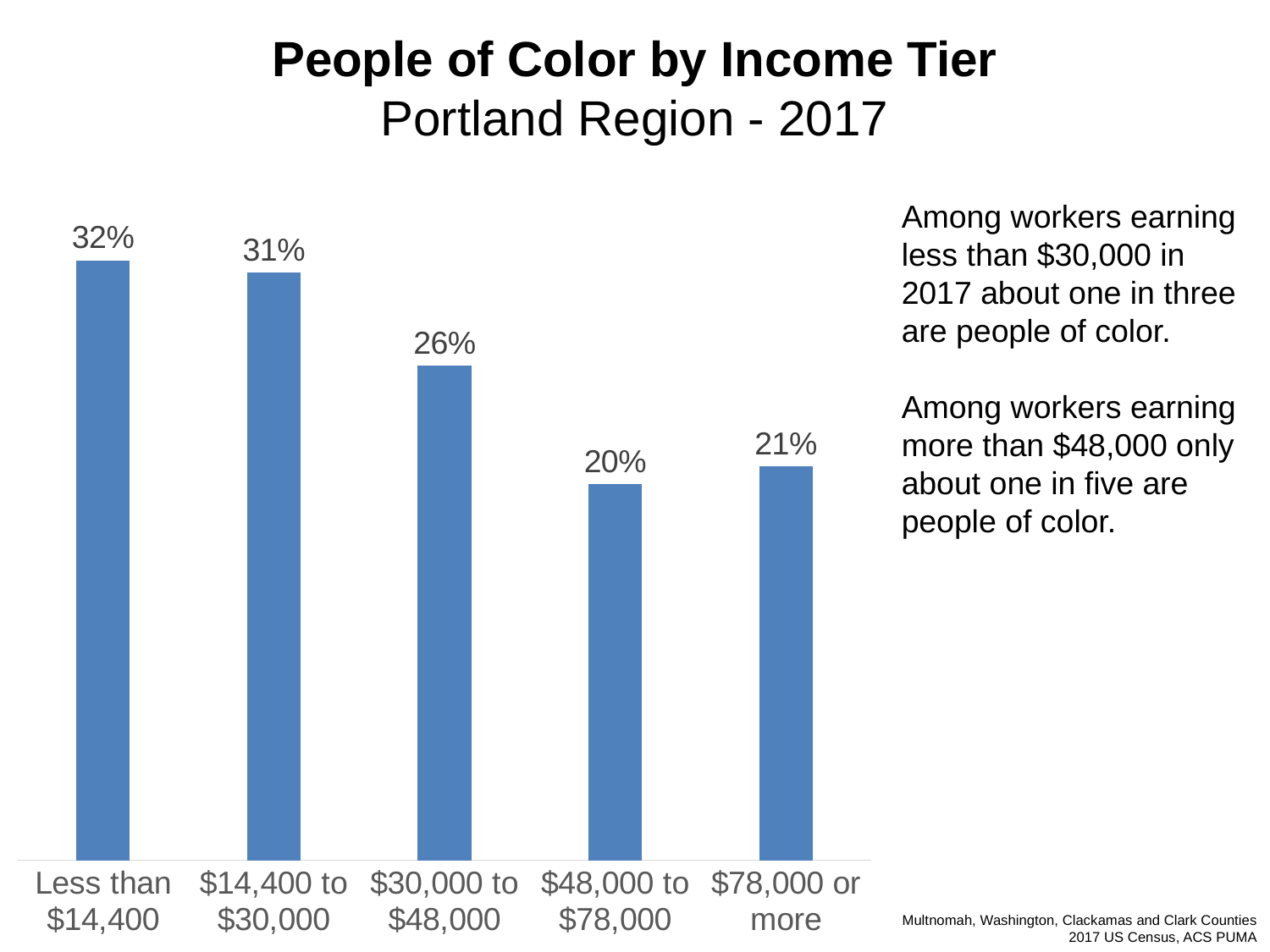

People of Color by Income Tier
Portland Region - 2017
Among workers earning less than $30,000 in 2017 about one in three are people of color.

Among workers earning more than $48,000 only about one in five are people of color.

### Chart

| Category |  |
|---|---|
| Less than $14,400 | 0.320683395191222 |
| $14,400 to $30,000 | 0.314289806512096 |
| $30,000 to $48,000 | 0.264345635958539 |
| $48,000 to $78,000 | 0.200997878525968 |
| $78,000 or more | 0.210646185355863 |
Multnomah, Washington, Clackamas and Clark Counties
2017 US Census, ACS PUMA